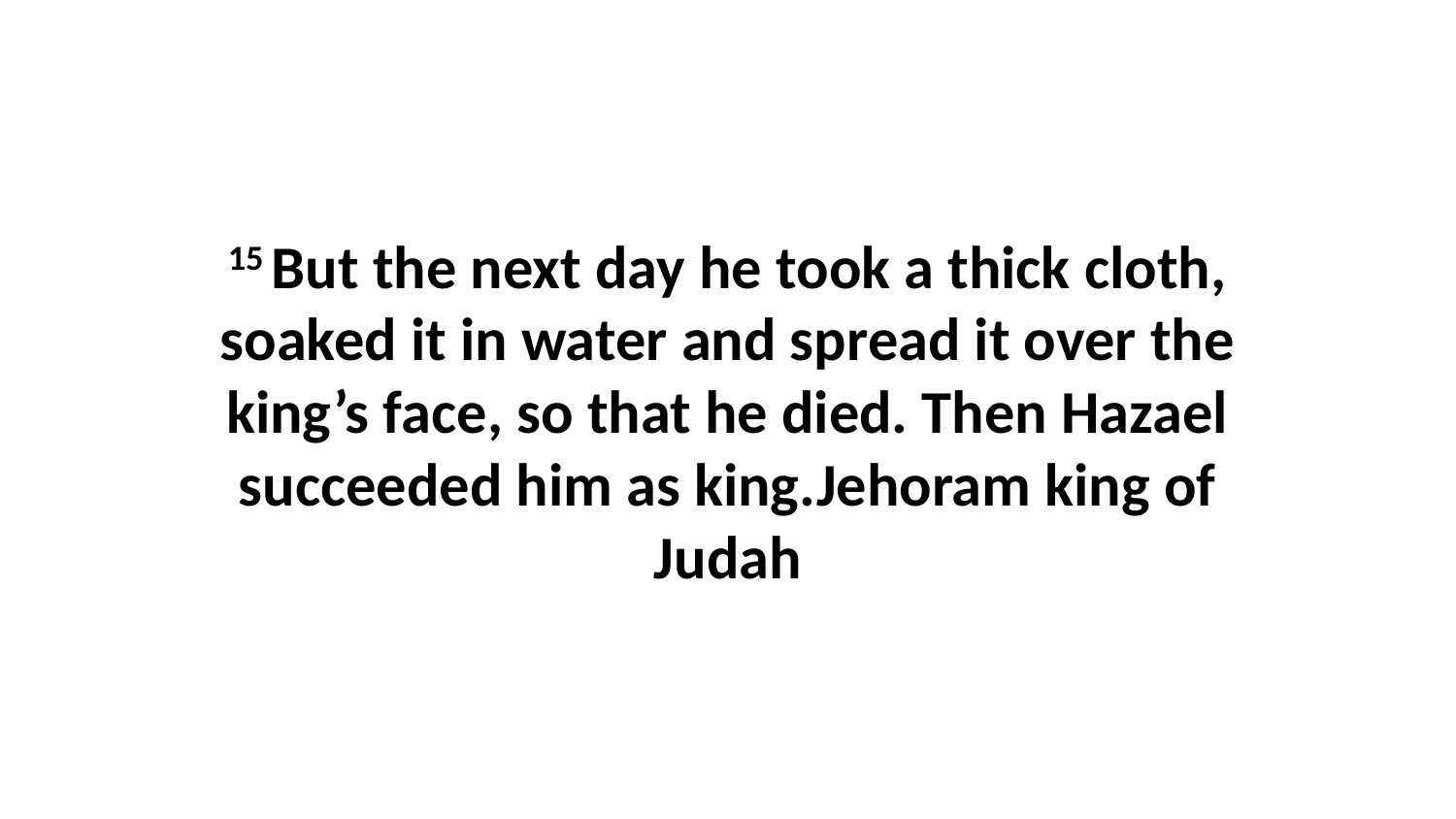

15 But the next day he took a thick cloth, soaked it in water and spread it over the king’s face, so that he died. Then Hazael succeeded him as king.Jehoram king of Judah